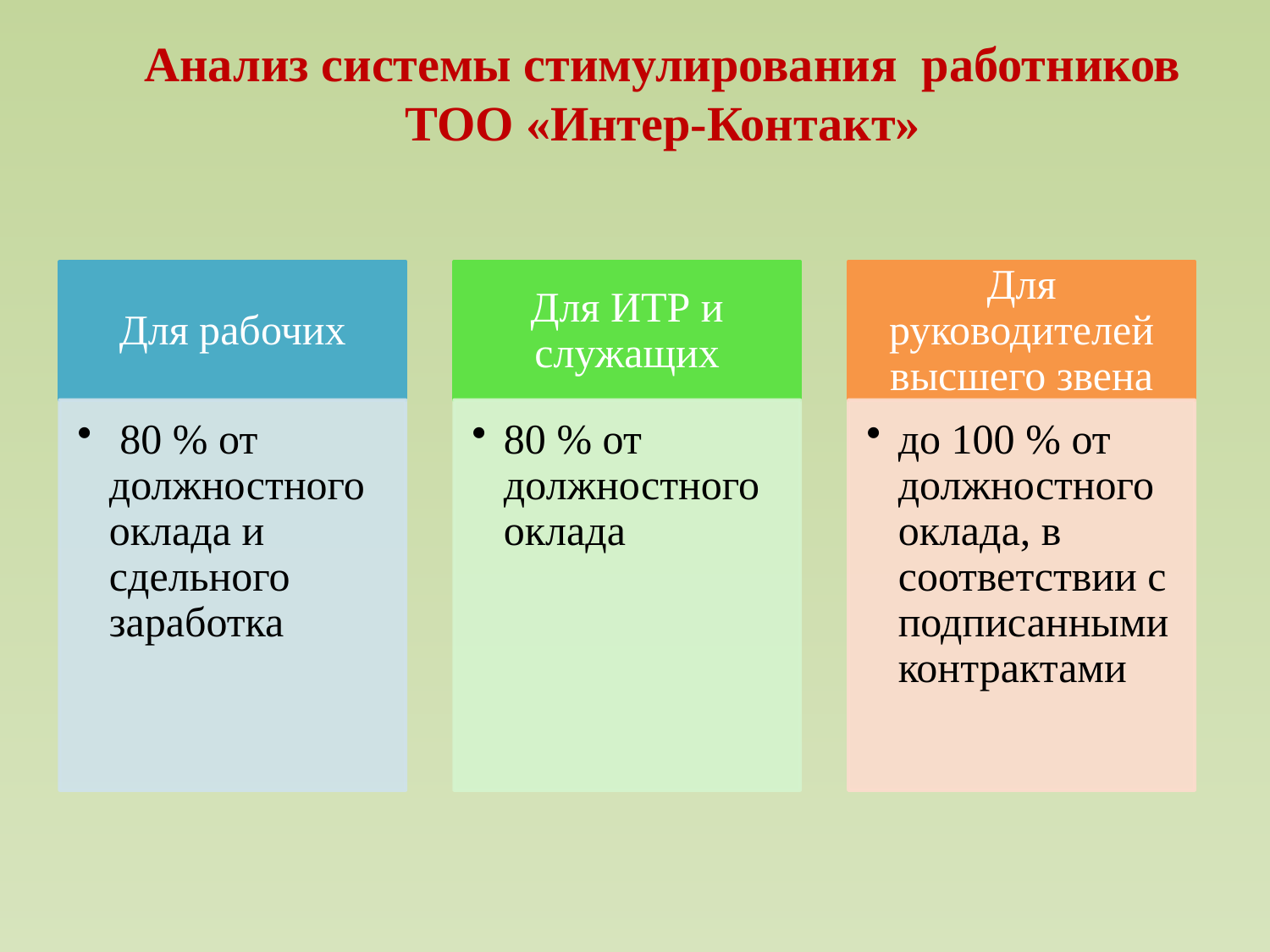

Анализ системы стимулирования  работников
ТОО «Интер-Контакт»

Для рабочих
 80 % от должностного оклада и сдельного заработка
Для ИТР и служащих
80 % от должностного оклада
Для руководителей высшего звена
до 100 % от должностного оклада, в соответствии с подписанными контрактами